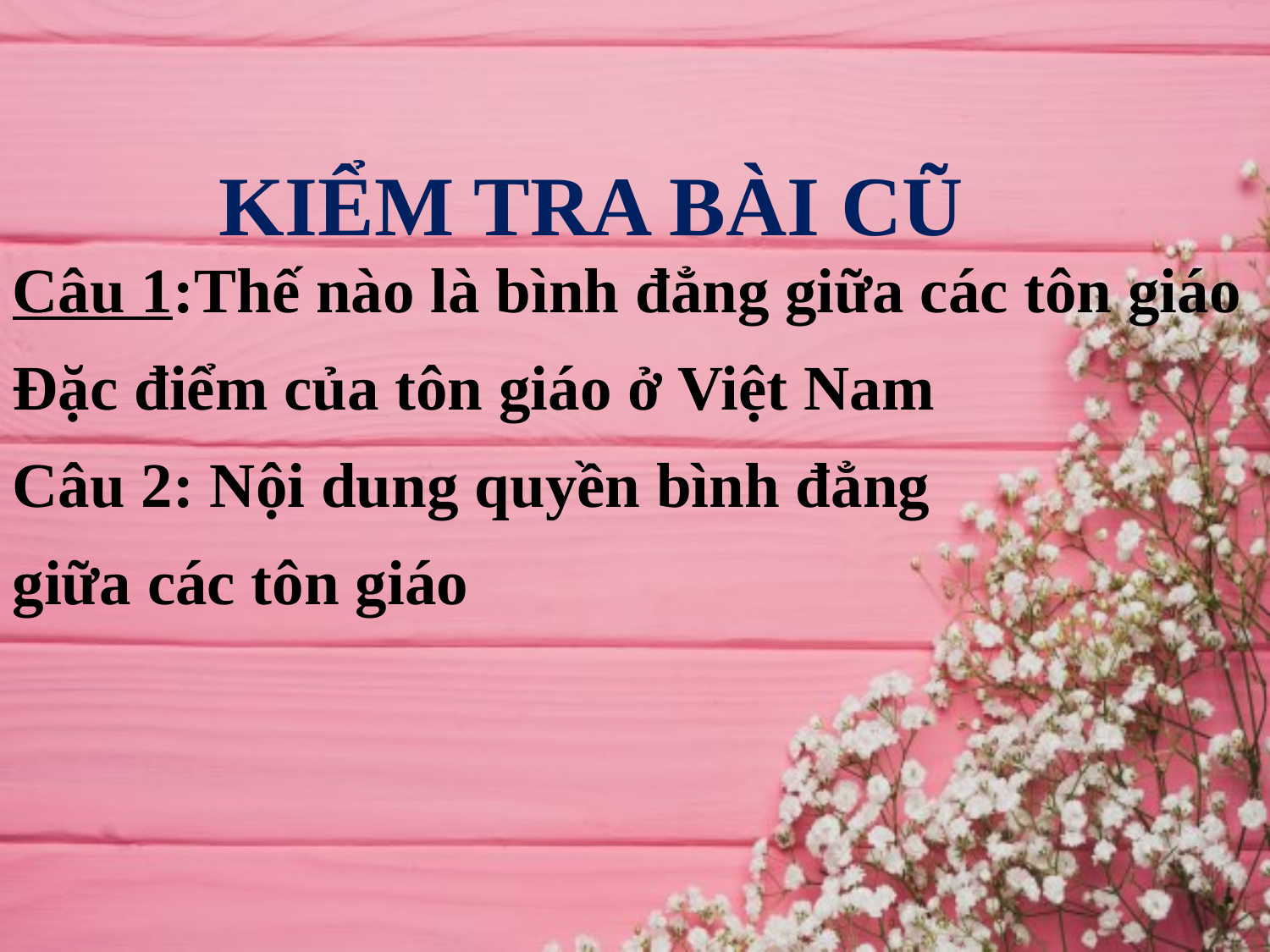

KIỂM TRA BÀI CŨ
Câu 1:Thế nào là bình đẳng giữa các tôn giáo
Đặc điểm của tôn giáo ở Việt Nam
Câu 2: Nội dung quyền bình đẳng
giữa các tôn giáo